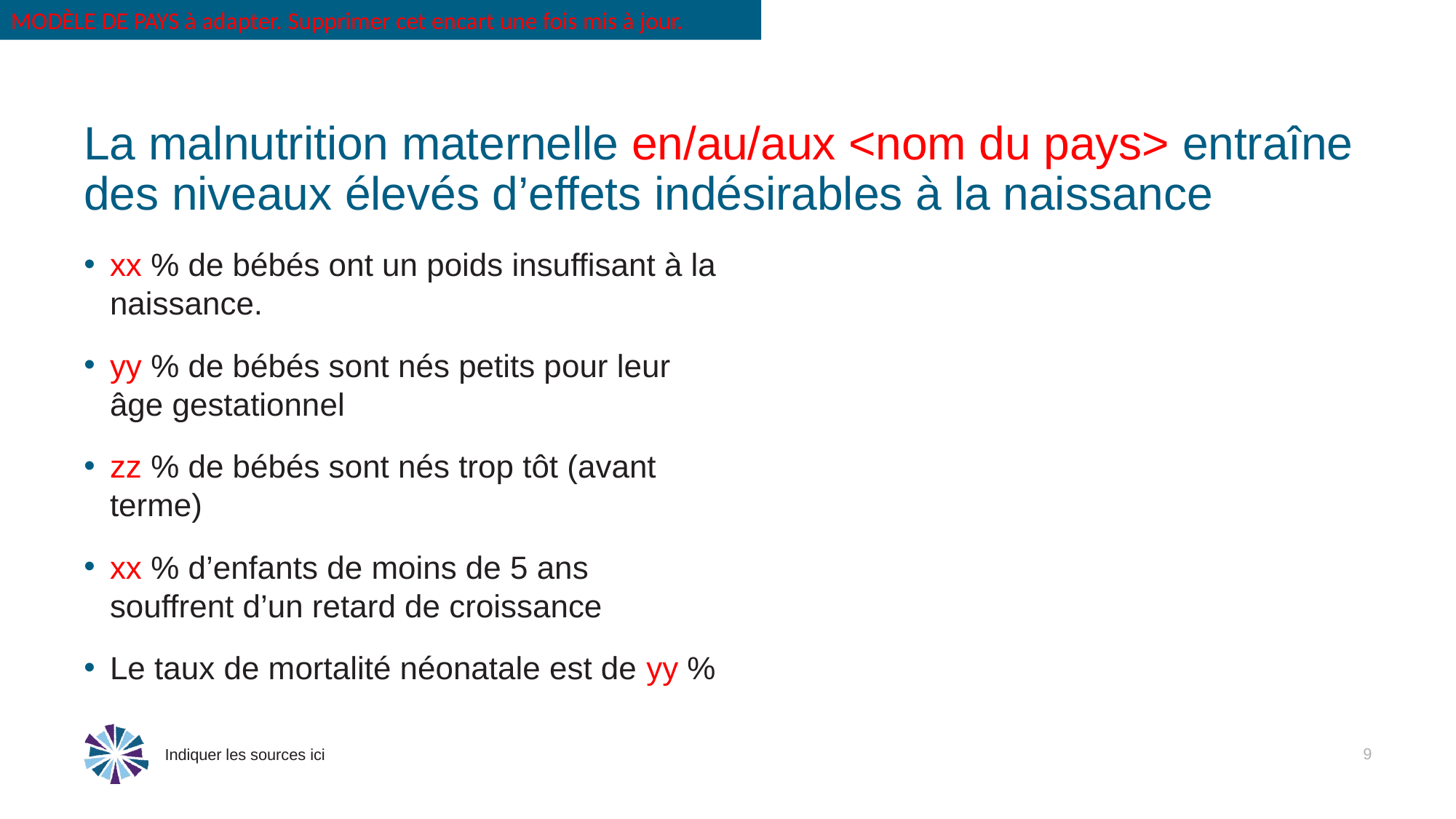

MODÈLE DE PAYS à adapter. Supprimer cet encart une fois mis à jour.
# La malnutrition maternelle en/au/aux <nom du pays> entraîne des niveaux élevés d’effets indésirables à la naissance
xx % de bébés ont un poids insuffisant à la naissance.
yy % de bébés sont nés petits pour leur âge gestationnel
zz % de bébés sont nés trop tôt (avant terme)
xx % d’enfants de moins de 5 ans souffrent d’un retard de croissance
Le taux de mortalité néonatale est de yy %

Indiquer les sources ici
9